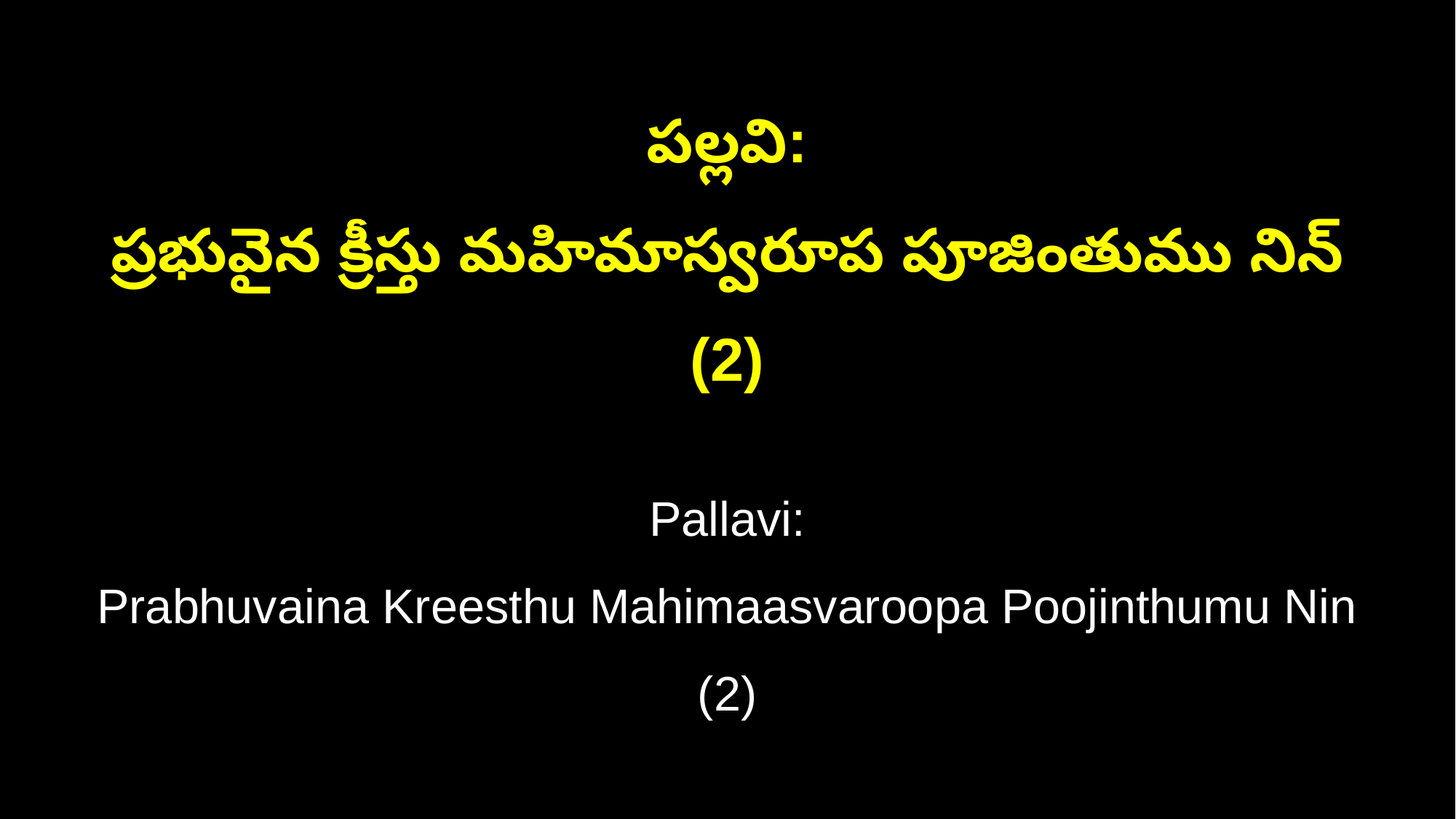

పల్లవి:
ప్రభువైన క్రీస్తు మహిమాస్వరూప పూజింతుము నిన్ (2)
Pallavi:
Prabhuvaina Kreesthu Mahimaasvaroopa Poojinthumu Nin (2)